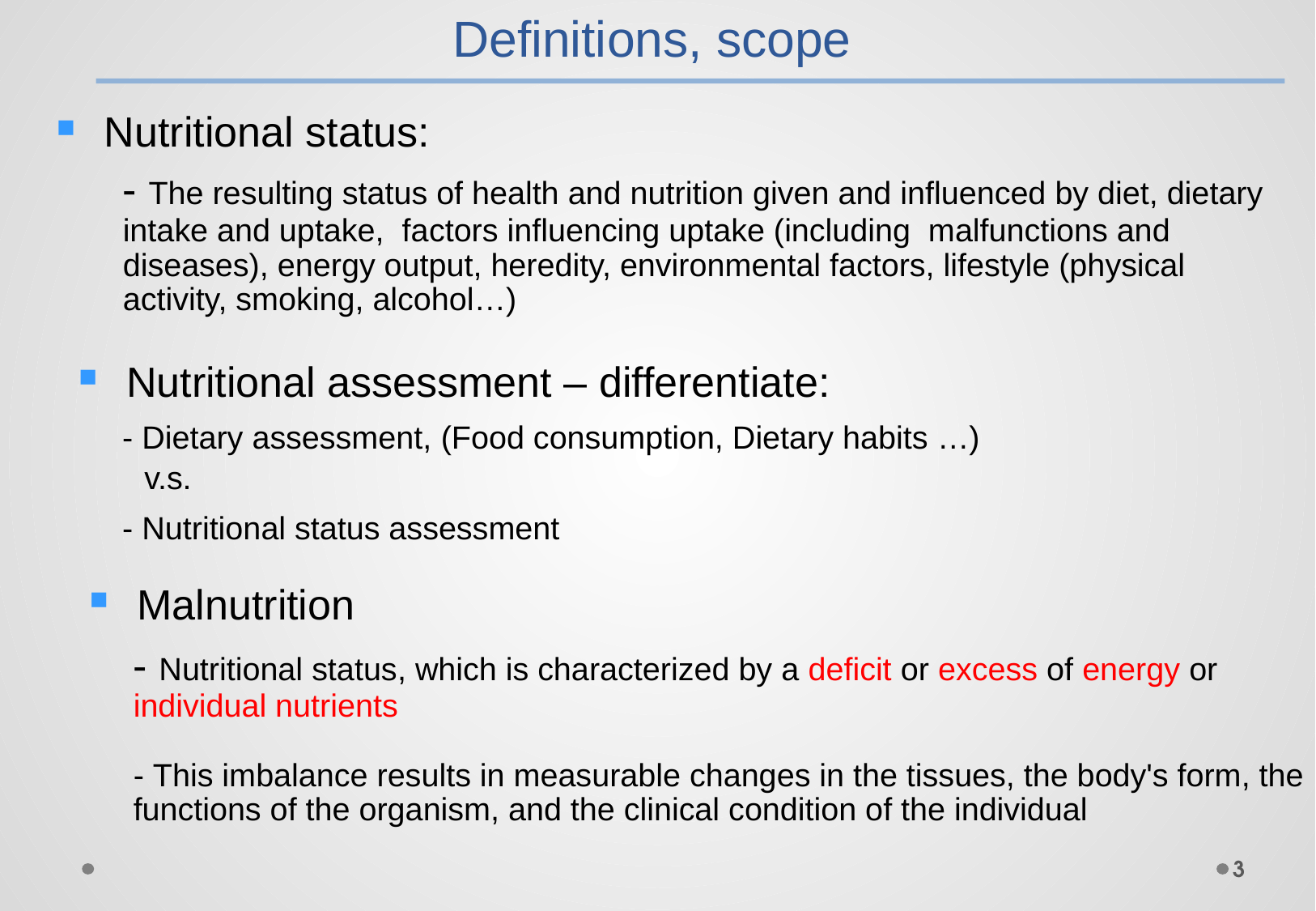

Definitions, scope

Nutritional status:
- The resulting status of health and nutrition given and influenced by diet, dietary intake and uptake,  factors influencing uptake (including  malfunctions and diseases), energy output, heredity, environmental factors, lifestyle (physical activity, smoking, alcohol…)
Nutritional assessment – differentiate:
- Dietary assessment, (Food consumption, Dietary habits …)
v.s.
- Nutritional status assessment
Malnutrition
- Nutritional status, which is characterized by a deficit or excess of energy or individual nutrients

- This imbalance results in measurable changes in the tissues, the body's form, the functions of the organism, and the clinical condition of the individual
3